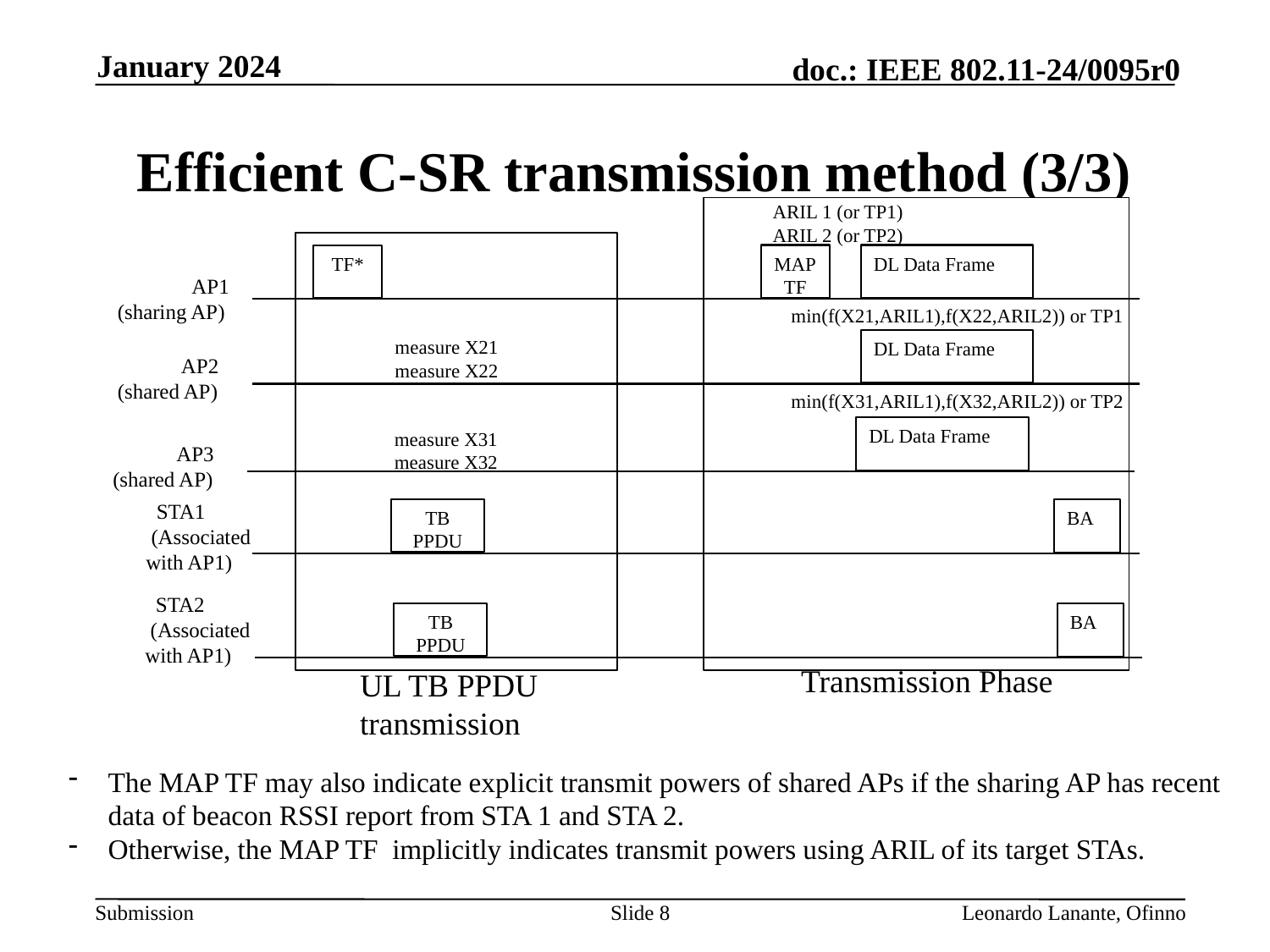

January 2024
# Efficient C-SR transmission method (3/3)
ARIL 1 (or TP1)
ARIL 2 (or TP2)

MAP
TF
DL Data Frame
TF*
                     AP1
       (sharing AP)
min(f(X21,ARIL1),f(X22,ARIL2)) or TP1
measure X21
measure X22

DL Data Frame
                     AP2
         (shared AP)
min(f(X31,ARIL1),f(X32,ARIL2)) or TP2
DL Data Frame
measure X31
measure X32
                     AP3
         (shared AP)
                            STA1
 (Associated with AP1)
TB PPDU
BA
                            STA2
 (Associated with AP1)
TB PPDU
BA
Transmission Phase
UL TB PPDU transmission
The MAP TF may also indicate explicit transmit powers of shared APs if the sharing AP has recent data of beacon RSSI report from STA 1 and STA 2.
Otherwise, the MAP TF  implicitly indicates transmit powers using ARIL of its target STAs.
Slide 8
Leonardo Lanante, Ofinno